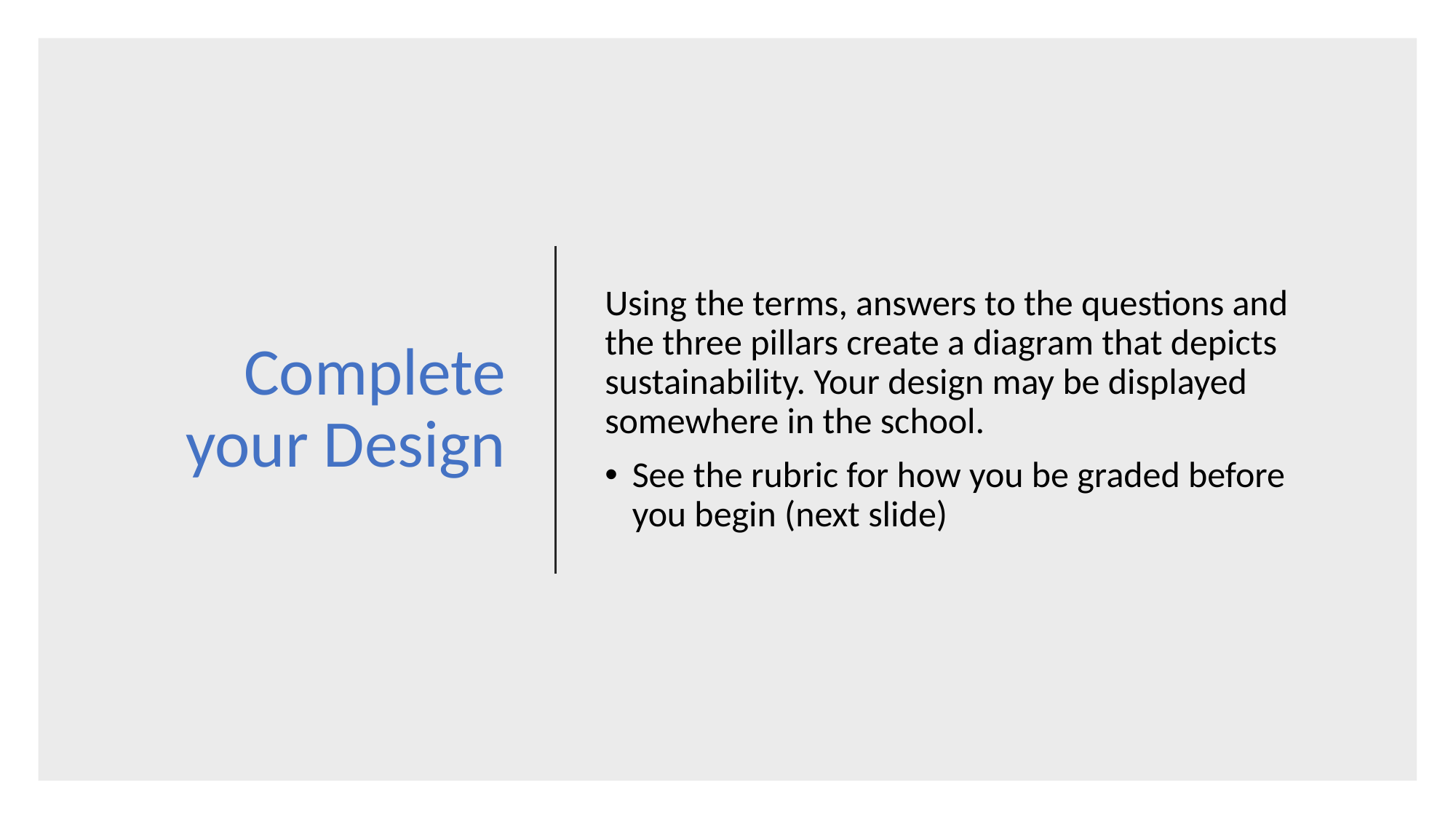

# Complete your Design
Using the terms, answers to the questions and the three pillars create a diagram that depicts sustainability. Your design may be displayed somewhere in the school.
See the rubric for how you be graded before you begin (next slide)